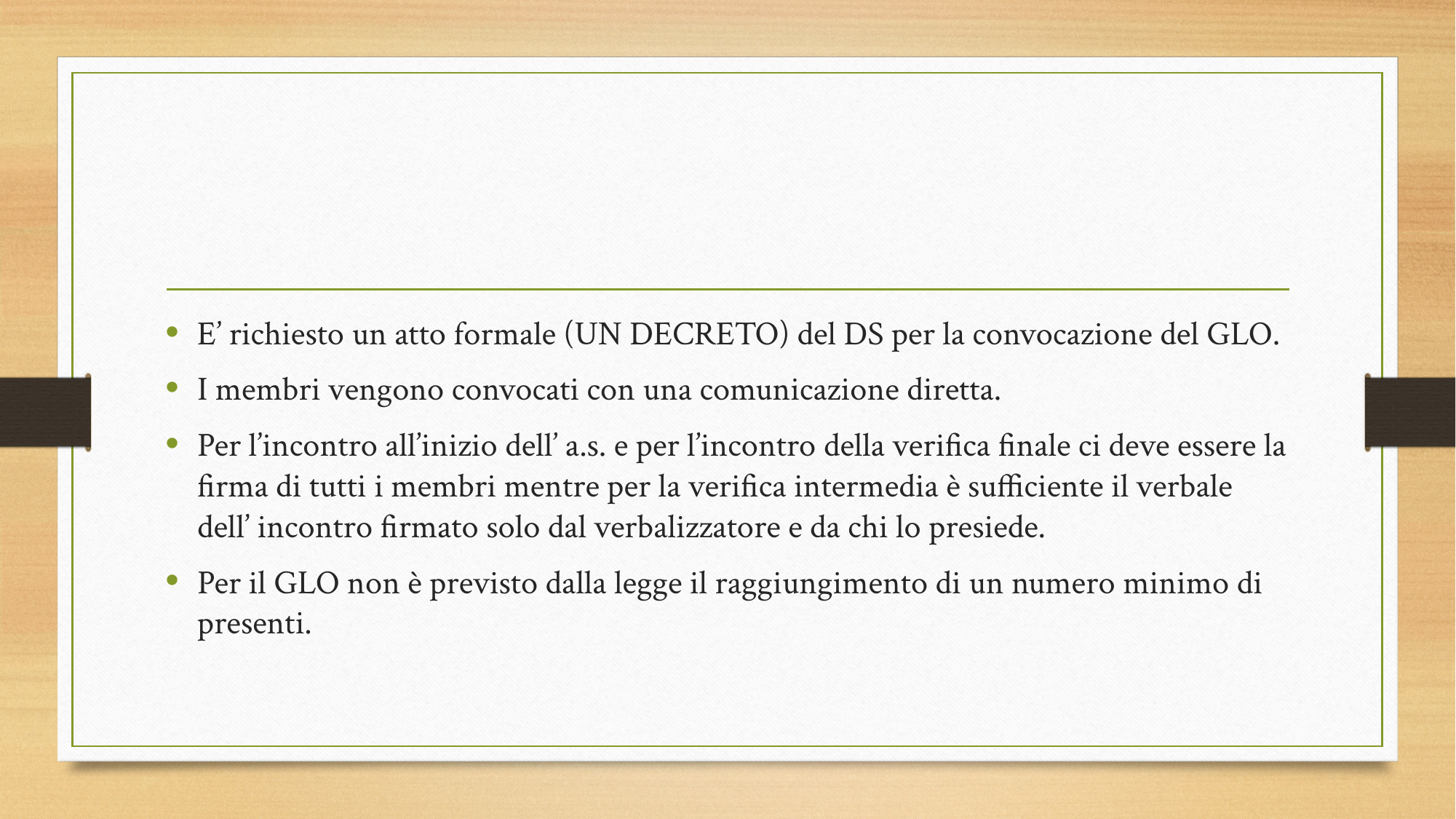

#
E’ richiesto un atto formale (UN DECRETO) del DS per la convocazione del GLO.
I membri vengono convocati con una comunicazione diretta.
Per l’incontro all’inizio dell’ a.s. e per l’incontro della verifica finale ci deve essere la firma di tutti i membri mentre per la verifica intermedia è sufficiente il verbale dell’ incontro firmato solo dal verbalizzatore e da chi lo presiede.
Per il GLO non è previsto dalla legge il raggiungimento di un numero minimo di presenti.